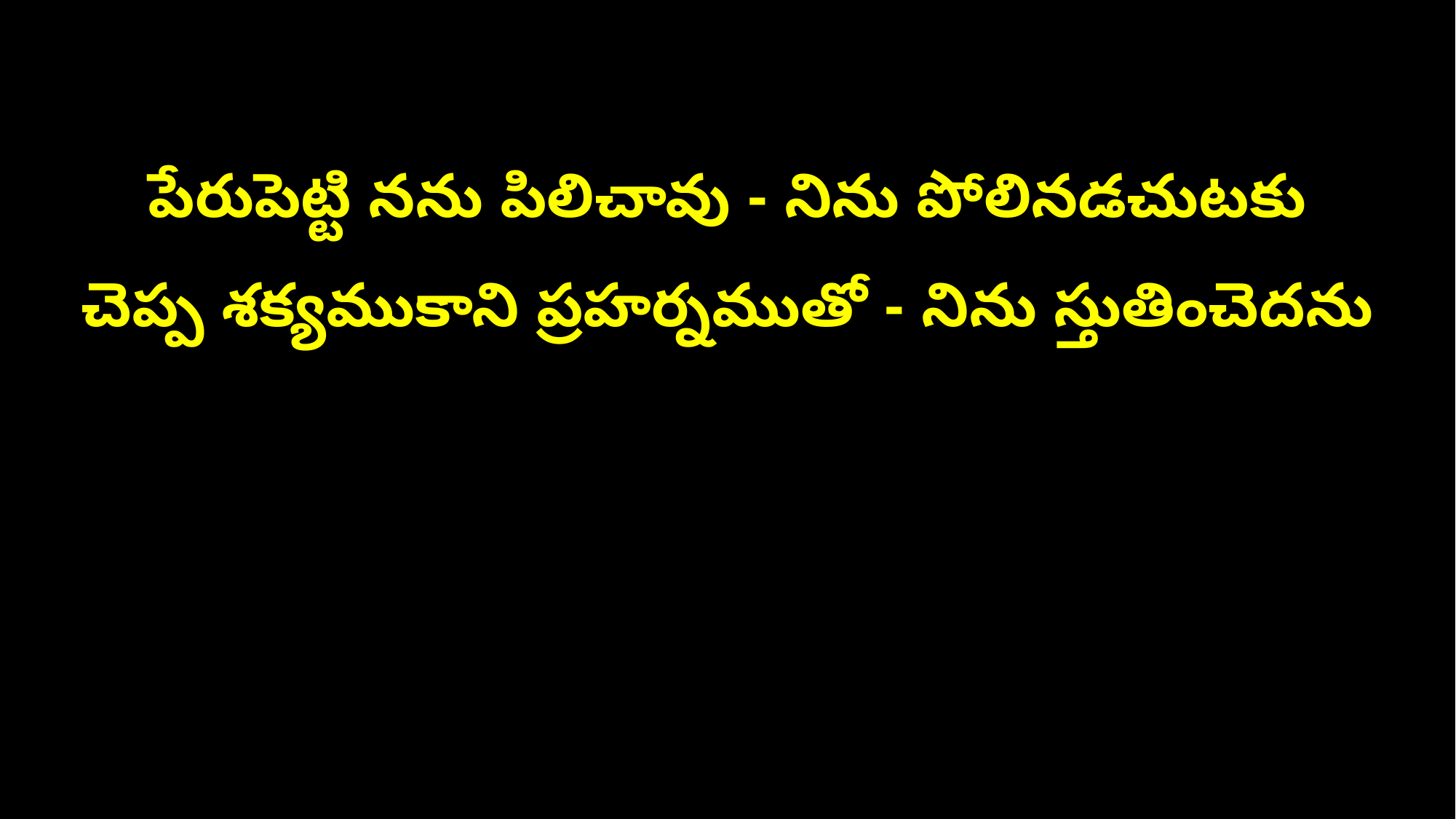

పేరుపెట్టి నను పిలిచావు - నిను పోలినడచుటకు
చెప్ప శక్యముకాని ప్రహర్నముతో - నిను స్తుతించెదను